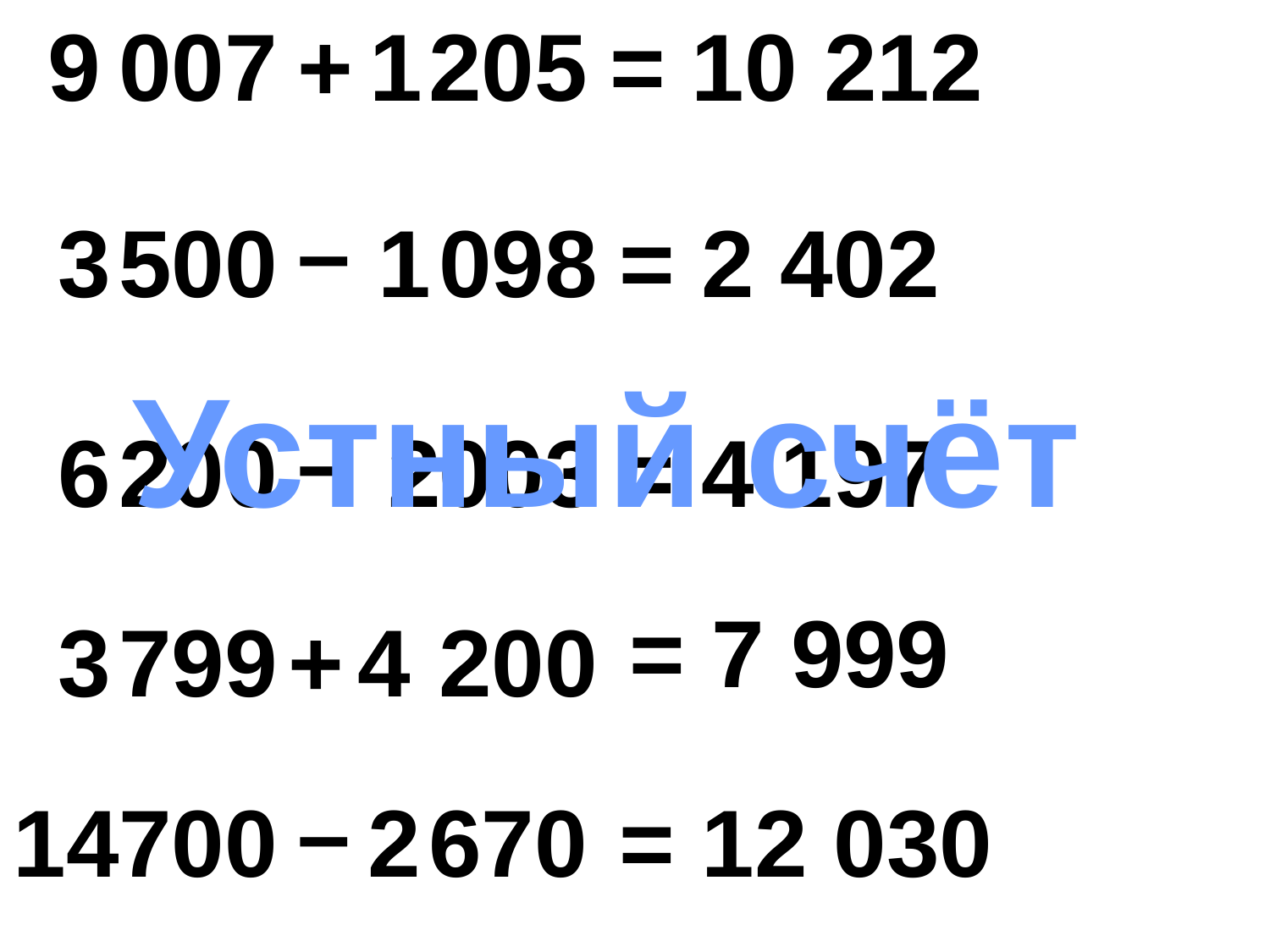

9
007
+
1
205
= 10 212
–
3
500
1
098
= 2 402
Устный счёт
–
6
200
2
003
= 4 197
= 7 999
3
799
+
4
200
–
14
700
2
670
= 12 030